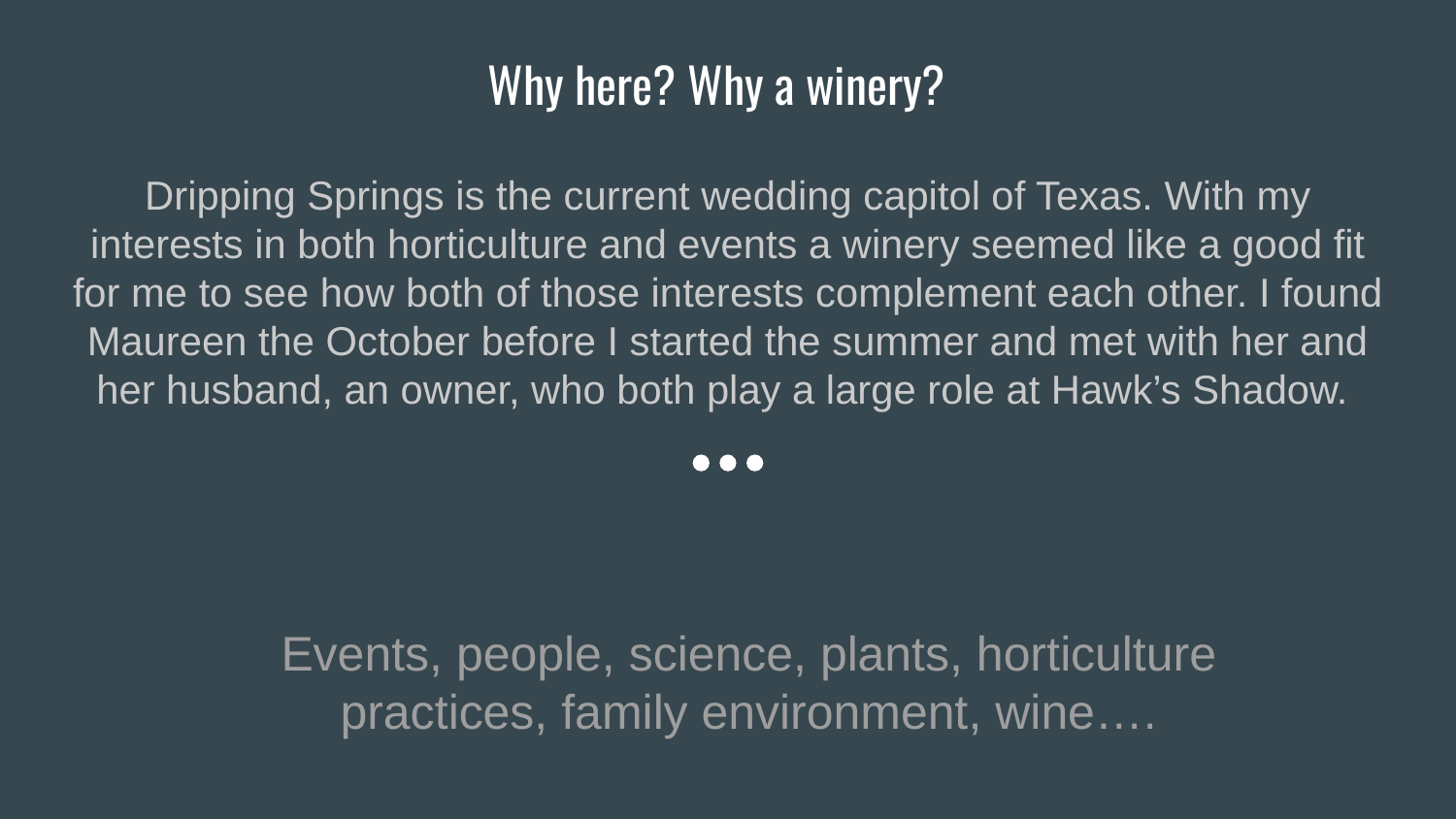

# Why here? Why a winery?
Dripping Springs is the current wedding capitol of Texas. With my interests in both horticulture and events a winery seemed like a good fit for me to see how both of those interests complement each other. I found Maureen the October before I started the summer and met with her and her husband, an owner, who both play a large role at Hawk’s Shadow.

Events, people, science, plants, horticulture practices, family environment, wine….